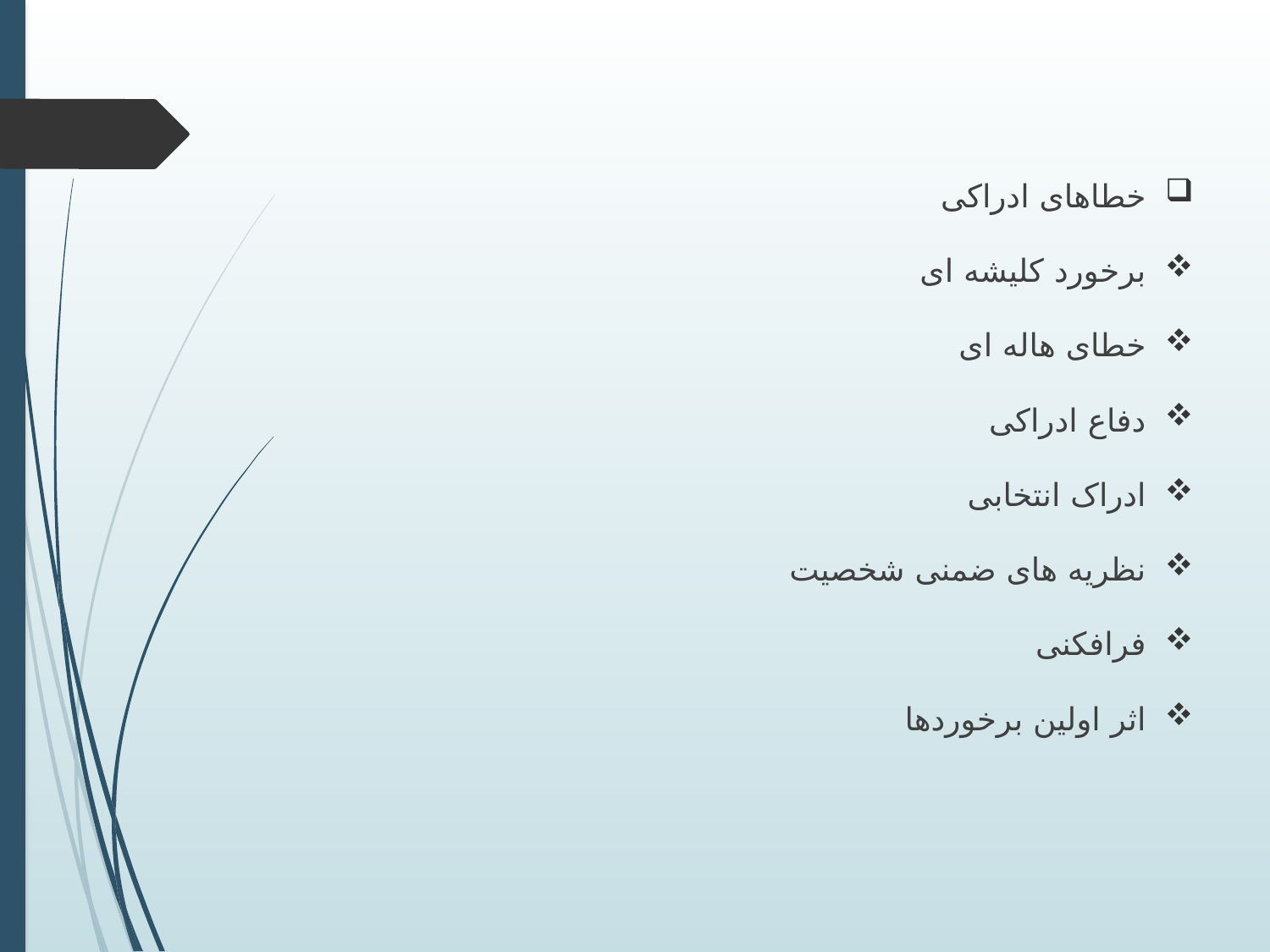

خطاهای ادراکی
برخورد کلیشه ای
خطای هاله ای
دفاع ادراکی
ادراک انتخابی
نظریه های ضمنی شخصیت
فرافکنی
اثر اولین برخوردها